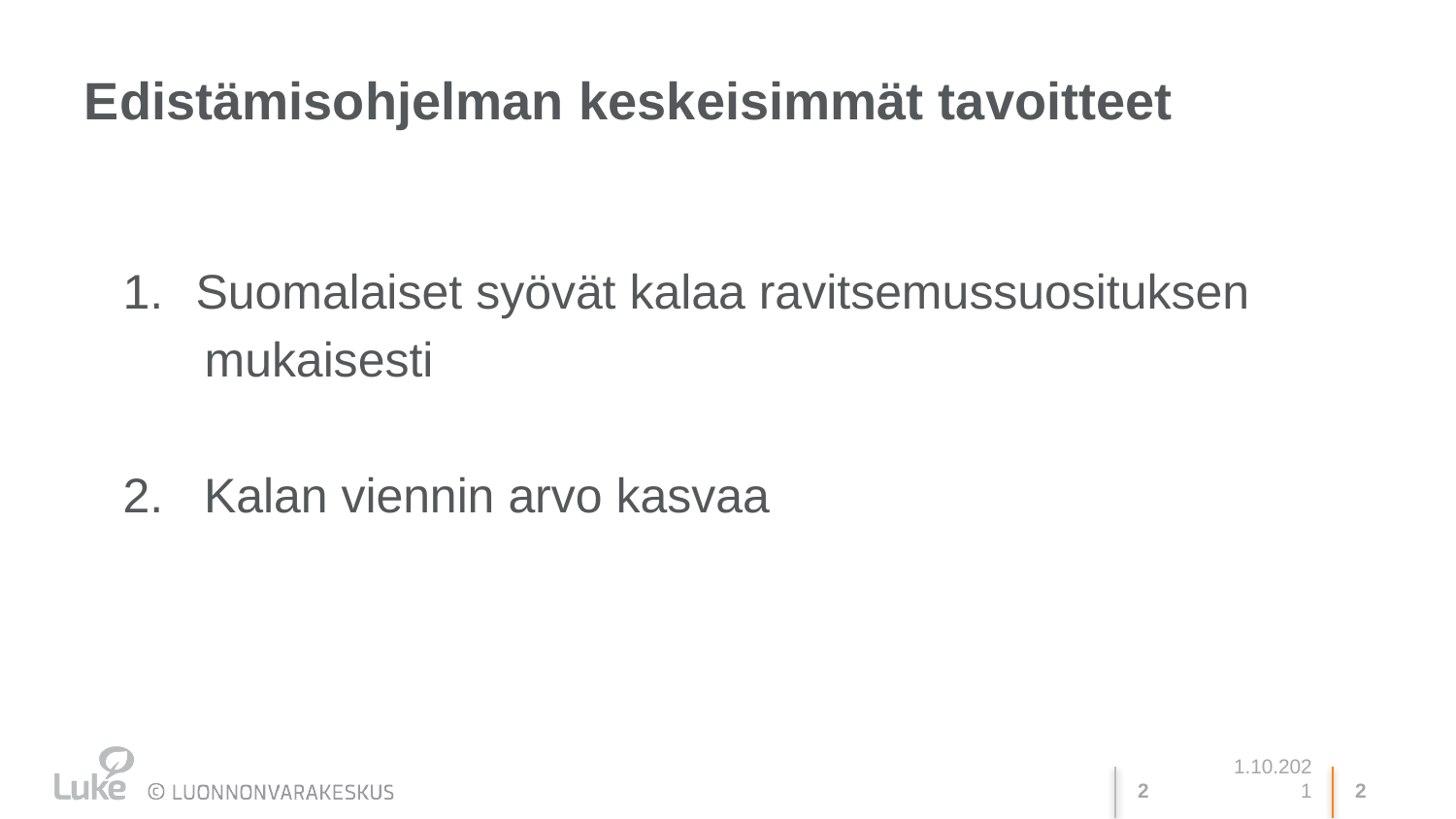

# Edistämisohjelman keskeisimmät tavoitteet
Suomalaiset syövät kalaa ravitsemussuosituksen
      mukaisesti

2.   Kalan viennin arvo kasvaa

1.10.2021